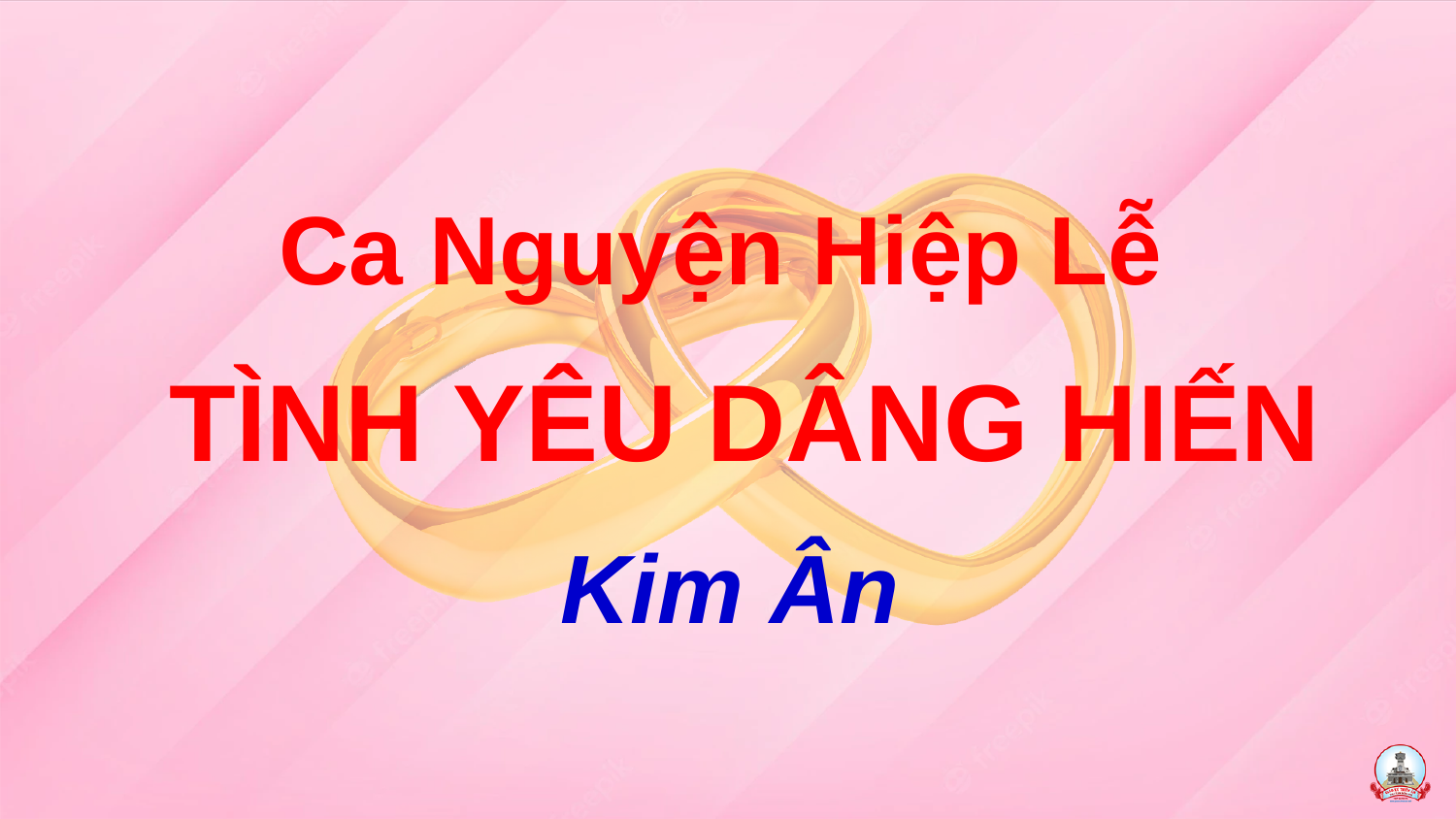

Ca Nguyện Hiệp Lễ
 TÌNH YÊU DÂNG HIẾN
Kim Ân